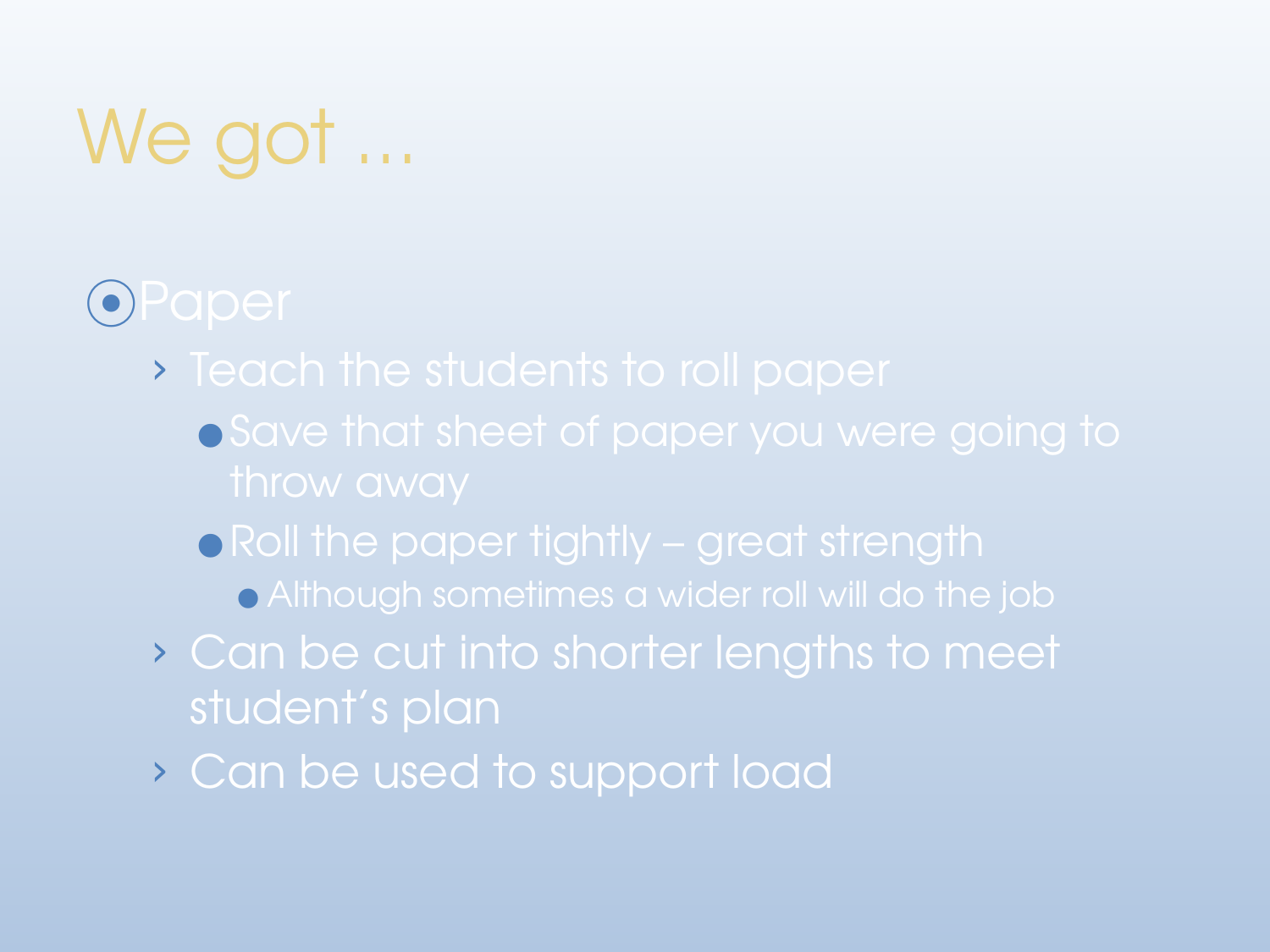

We got …
Paper
Teach the students to roll paper
Save that sheet of paper you were going to throw away
Roll the paper tightly – great strength
Although sometimes a wider roll will do the job
Can be cut into shorter lengths to meet student’s plan
Can be used to support load